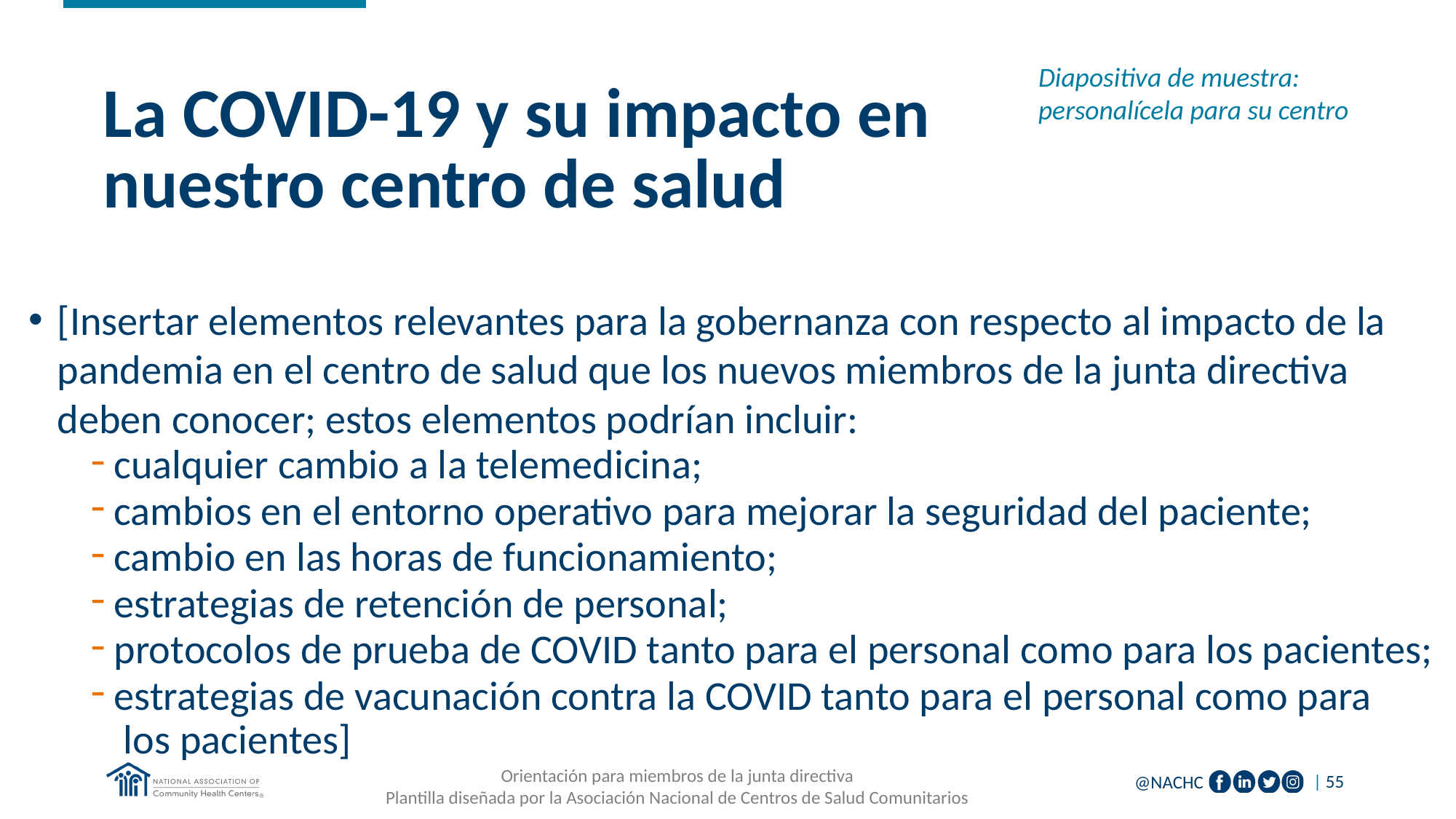

Diapositiva de muestra: personalícela para su centro
# La COVID-19 y su impacto en nuestro centro de salud

[Insertar elementos relevantes para la gobernanza con respecto al impacto de la pandemia en el centro de salud que los nuevos miembros de la junta directiva deben conocer; estos elementos podrían incluir:
cualquier cambio a la telemedicina;
cambios en el entorno operativo para mejorar la seguridad del paciente;
cambio en las horas de funcionamiento;
estrategias de retención de personal;
protocolos de prueba de COVID tanto para el personal como para los pacientes;
estrategias de vacunación contra la COVID tanto para el personal como para
 los pacientes]

Orientación para miembros de la junta directiva
Plantilla diseñada por la Asociación Nacional de Centros de Salud Comunitarios
| 55